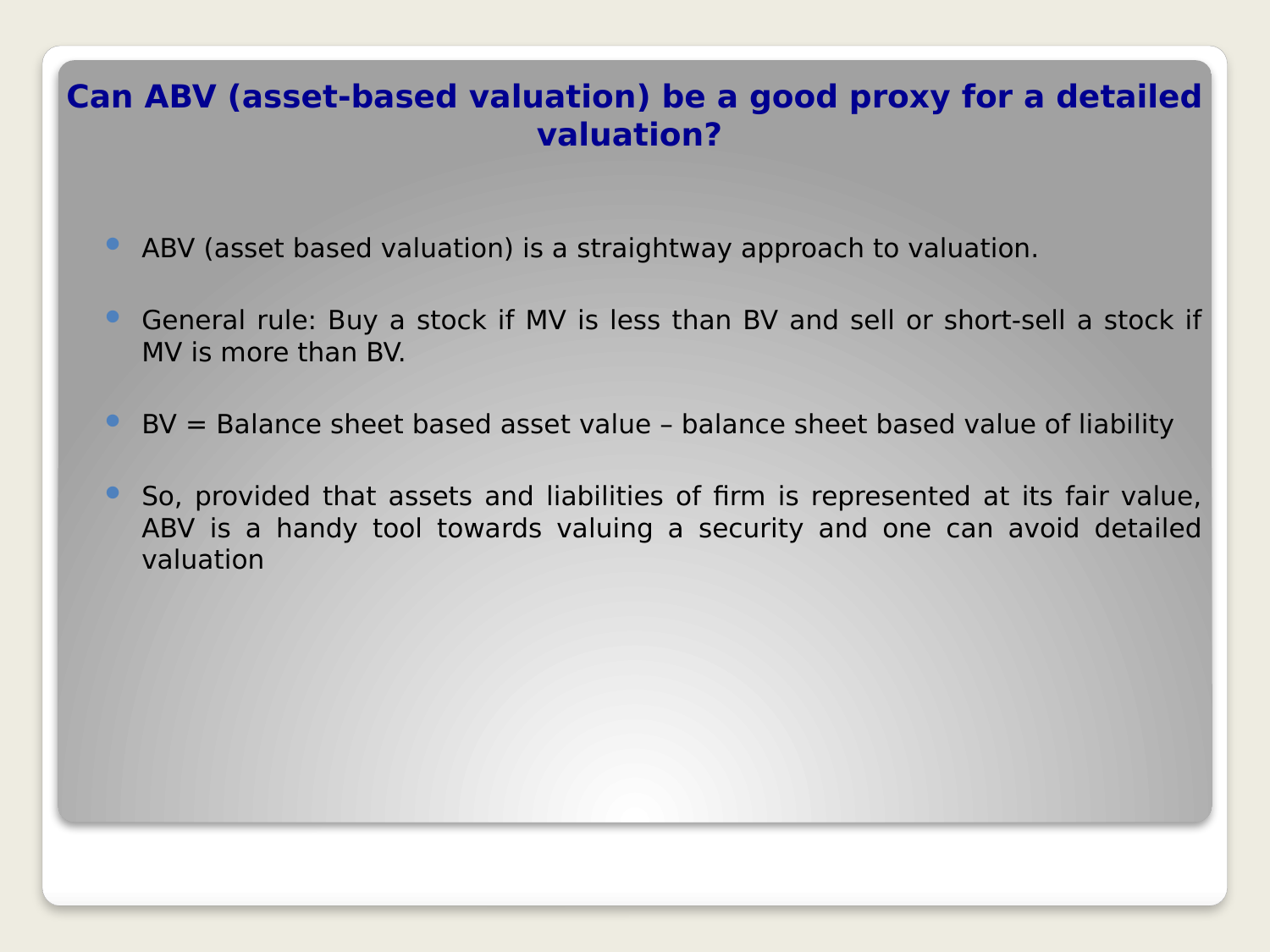

# Can ABV (asset-based valuation) be a good proxy for a detailed valuation?

ABV (asset based valuation) is a straightway approach to valuation.

General rule: Buy a stock if MV is less than BV and sell or short-sell a stock if MV is more than BV.

BV = Balance sheet based asset value – balance sheet based value of liability

So, provided that assets and liabilities of firm is represented at its fair value, ABV is a handy tool towards valuing a security and one can avoid detailed valuation